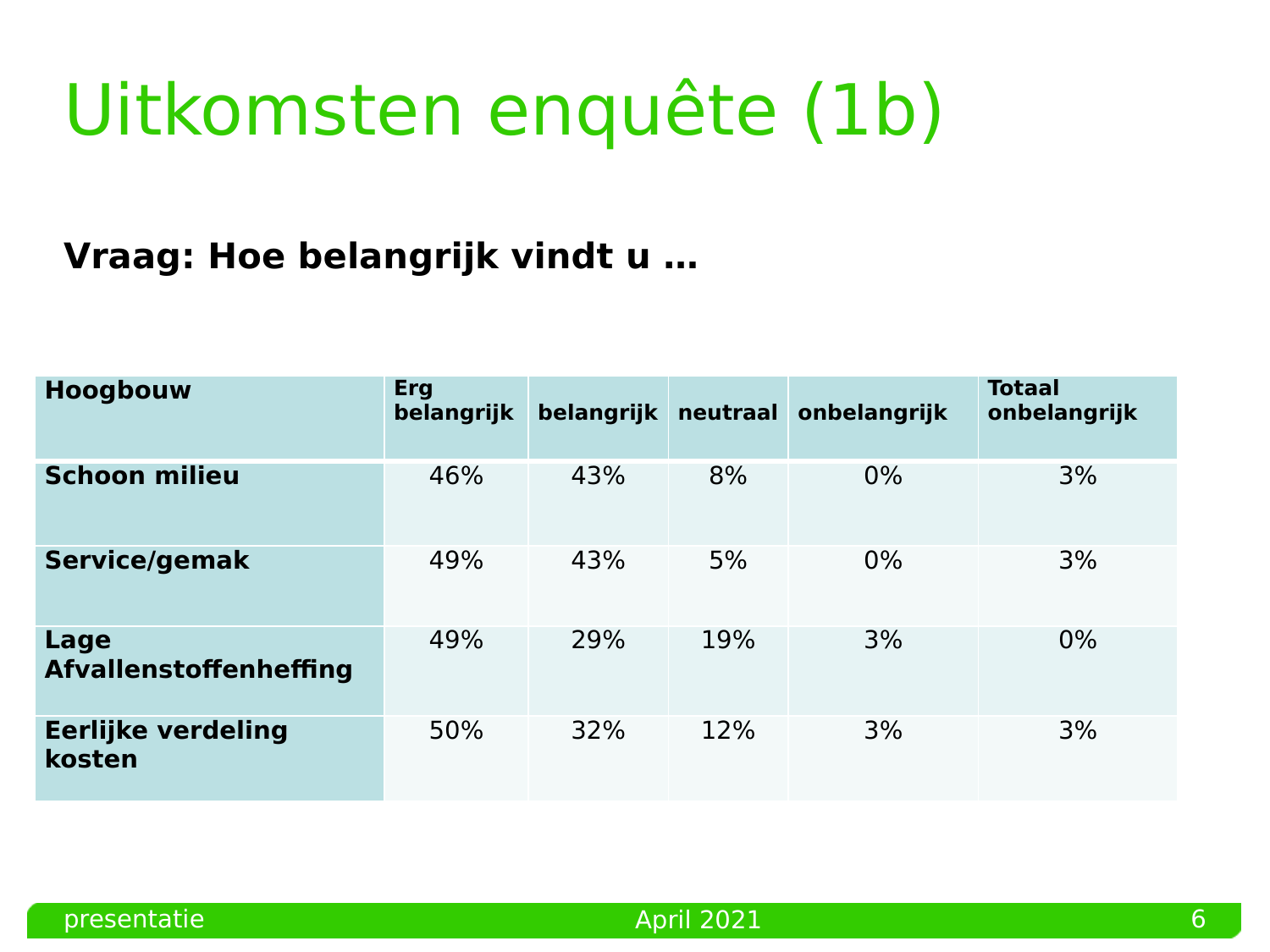

# Uitkomsten enquête (1b) Vraag: Hoe belangrijk vindt u …
| Hoogbouw | Erg belangrijk | belangrijk | neutraal | onbelangrijk | Totaal onbelangrijk |
| --- | --- | --- | --- | --- | --- |
| Schoon milieu | 46% | 43% | 8% | 0% | 3% |
| Service/gemak | 49% | 43% | 5% | 0% | 3% |
| Lage Afvallenstoffenheffing | 49% | 29% | 19% | 3% | 0% |
| Eerlijke verdeling kosten | 50% | 32% | 12% | 3% | 3% |
presentatie
6
April 2021